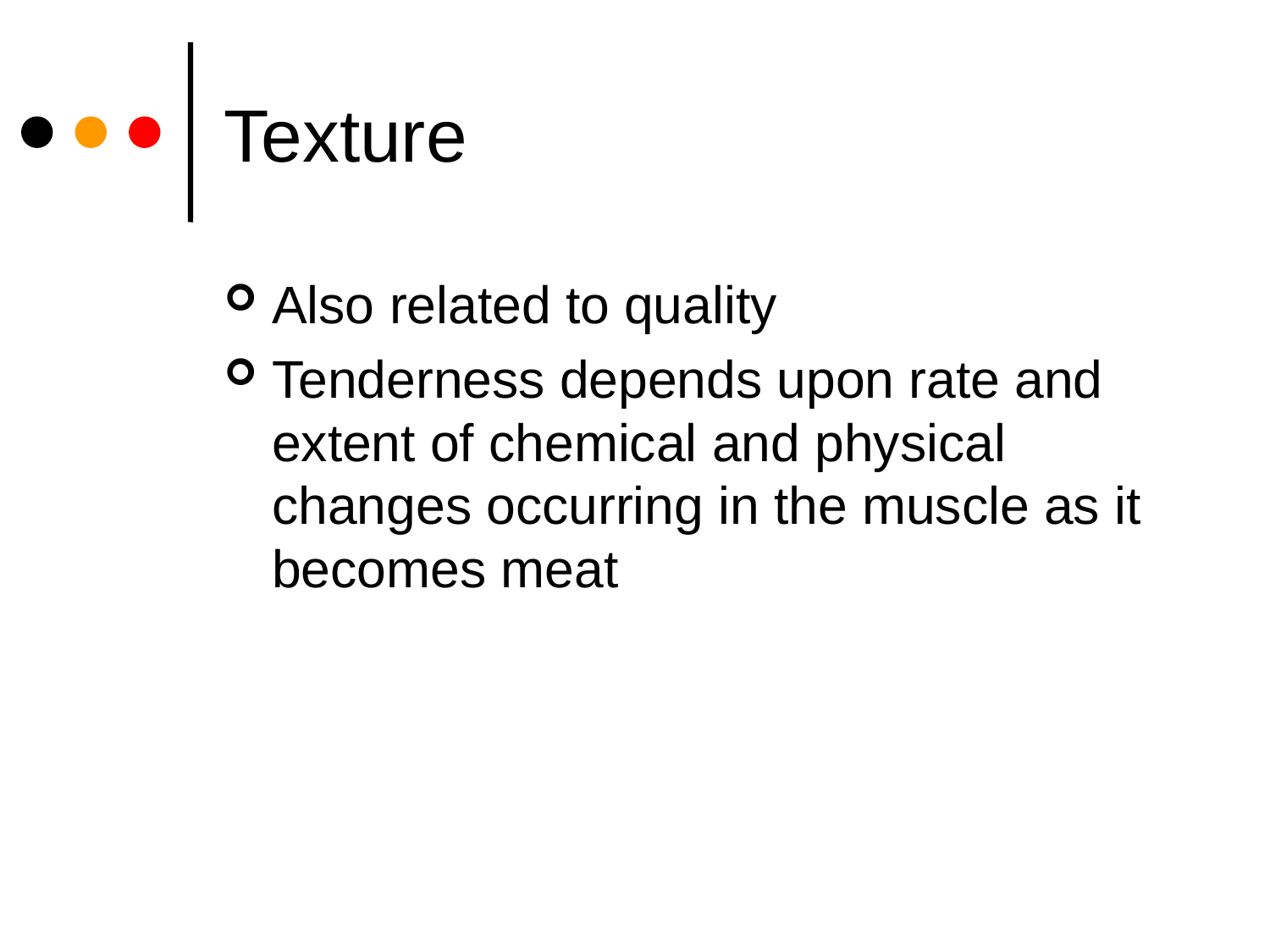

# Texture
Also related to quality
Tenderness depends upon rate and extent of chemical and physical changes occurring in the muscle as it becomes meat